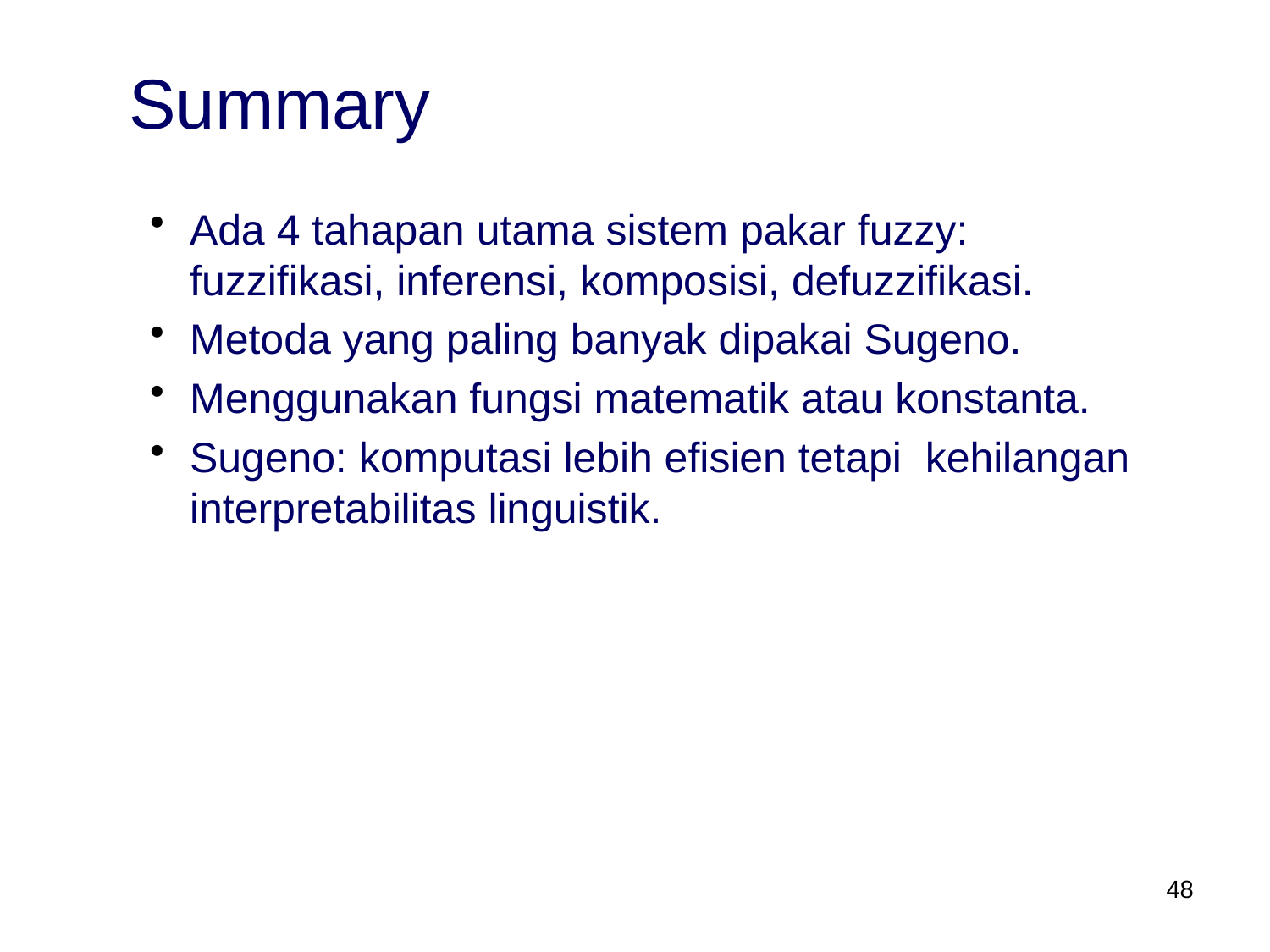

Summary

Ada 4 tahapan utama sistem pakar fuzzy: fuzzifikasi, inferensi, komposisi, defuzzifikasi.
Metoda yang paling banyak dipakai Sugeno.
Menggunakan fungsi matematik atau konstanta.
Sugeno: komputasi lebih efisien tetapi  kehilangan interpretabilitas linguistik.
48